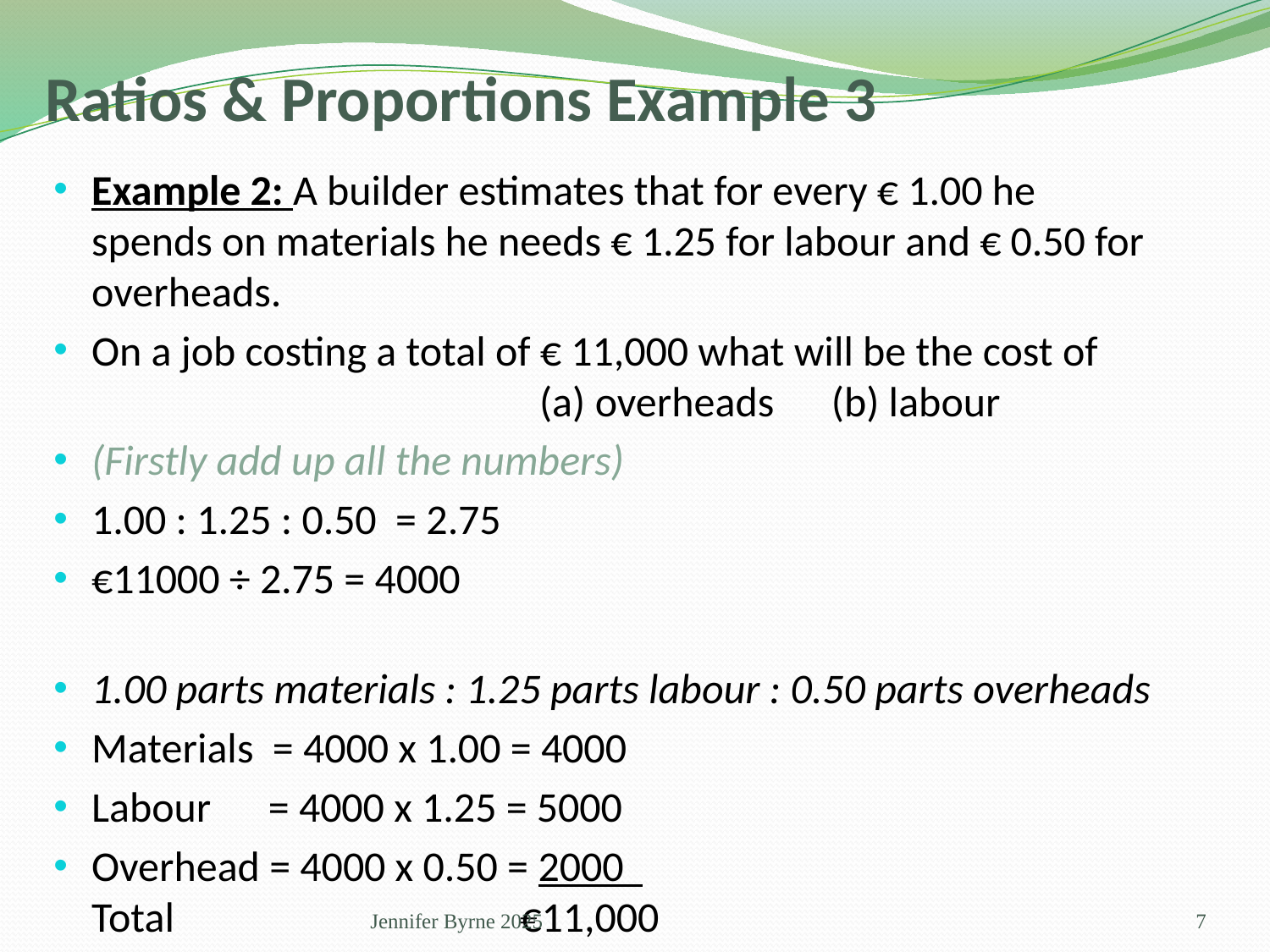

# Ratios & Proportions Example 3
Example 2: A builder estimates that for every € 1.00 he spends on materials he needs € 1.25 for labour and € 0.50 for overheads.
On a job costing a total of € 11,000 what will be the cost of                                                      (a) overheads      (b) labour
(Firstly add up all the numbers)
1.00 : 1.25 : 0.50  = 2.75
€11000 ÷ 2.75 = 4000
1.00 parts materials : 1.25 parts labour : 0.50 parts overheads
Materials  = 4000 x 1.00 = 4000
Labour      = 4000 x 1.25 = 5000
Overhead = 4000 x 0.50 = 2000   			               Total		     	     €11,000

Jennifer Byrne 2025
7